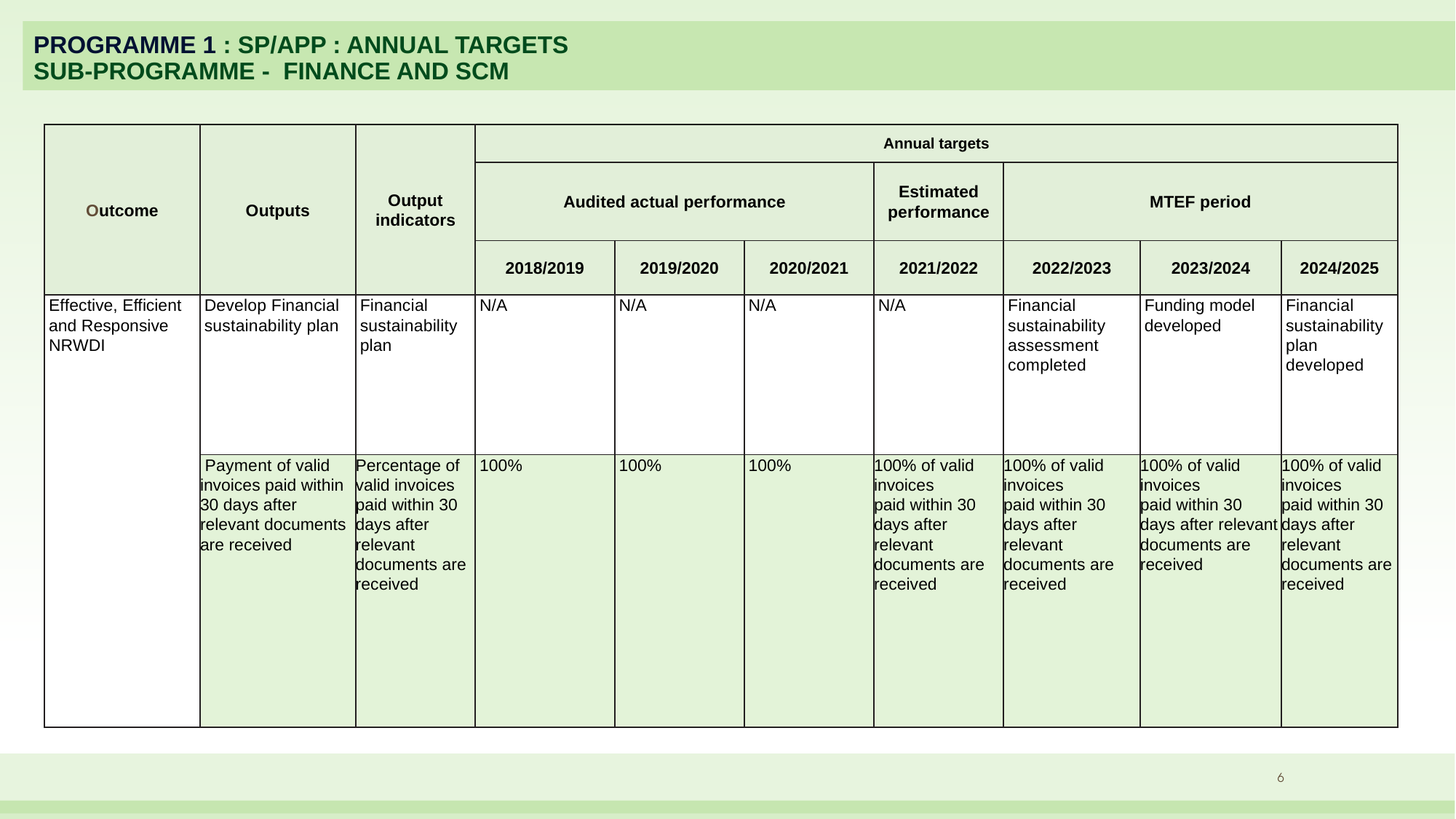

# PROGRAMME 1 : SP/APP : ANNUAL TARGETS SUB-PROGRAMME -  FINANCE AND SCM
| Outcome | Outputs | Output indicators | Annual targets |  |  |  |  |  |  |
| --- | --- | --- | --- | --- | --- | --- | --- | --- | --- |
|  |  |  | Audited actual performance |  |  | Estimated performance | MTEF period |  |  |
|  |  |  | 2018/2019 | 2019/2020 | 2020/2021 | 2021/2022 | 2022/2023 | 2023/2024 | 2024/2025 |
| Effective, Efficient and Responsive NRWDI | Develop Financial sustainability plan | Financial sustainability plan | N/A | N/A | N/A | N/A | Financial sustainability assessment completed | Funding model developed | Financial sustainability plan developed |
|  | Payment of valid invoices paid within 30 days after relevant documents are received | Percentage of valid invoices paid within 30 days after relevant documents are received | 100% | 100% | 100% | 100% of valid invoices paid within 30 days after relevant documents are received | 100% of valid invoices paid within 30 days after relevant documents are received | 100% of valid invoices paid within 30 days after relevant documents are received | 100% of valid invoices paid within 30 days after relevant documents are received |
6